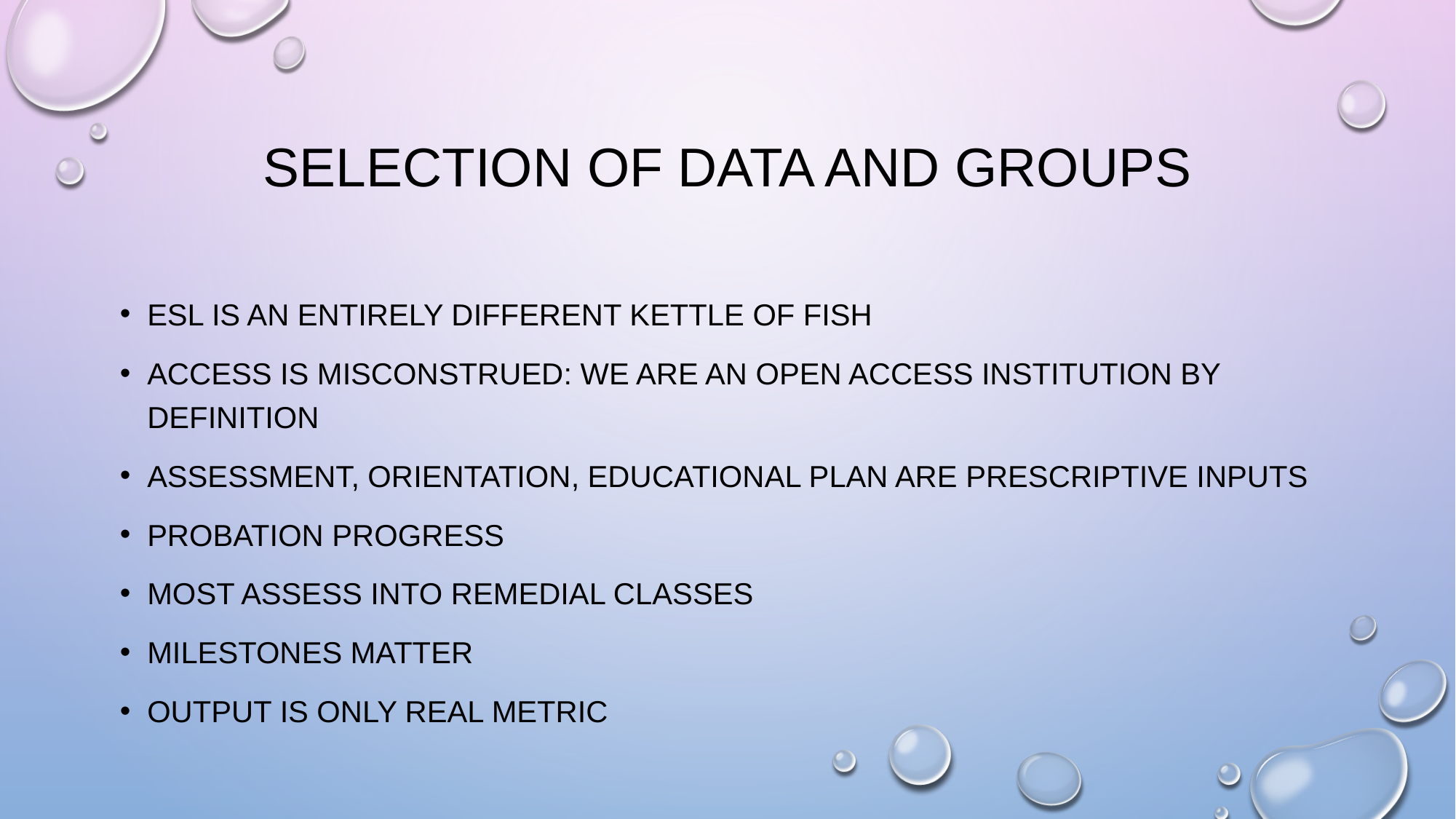

# Selection of data and groups
ESL is an entirely different kettle of fish
Access is misconstrued: we are an open access institution by definition
Assessment, orientation, educational plan are prescriptive inputs
Probation progress
Most assess into remedial classes
Milestones matter
Output is only real metric